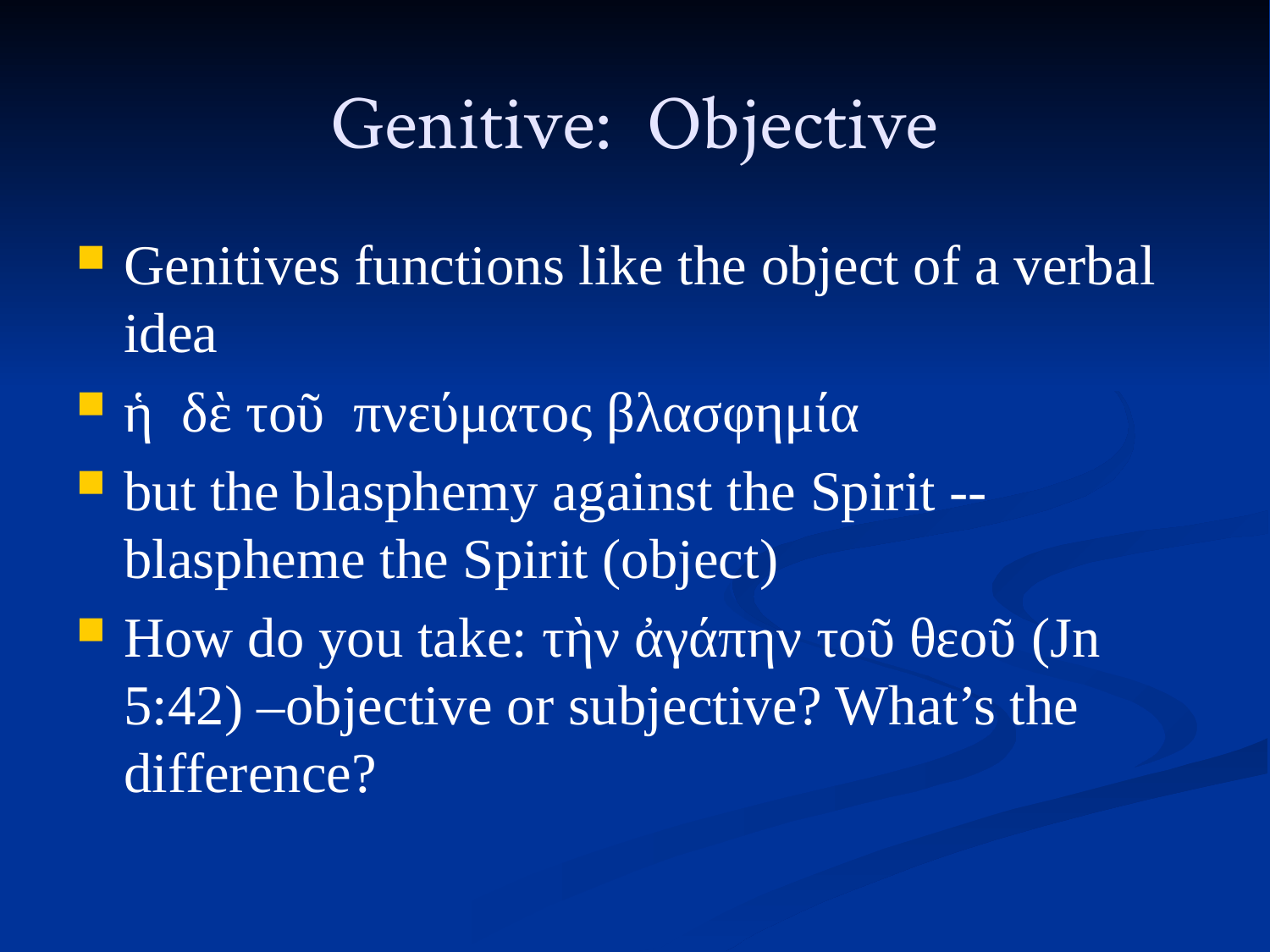

# Genitive:  Objective
Genitives functions like the object of a verbal idea
ἡ  δὲ τοῦ  πνεύματος βλασφημία
but the blasphemy against the Spirit -- blaspheme the Spirit (object)
How do you take: τὴν ἀγάπην τοῦ θεοῦ (Jn 5:42) –objective or subjective? What’s the difference?